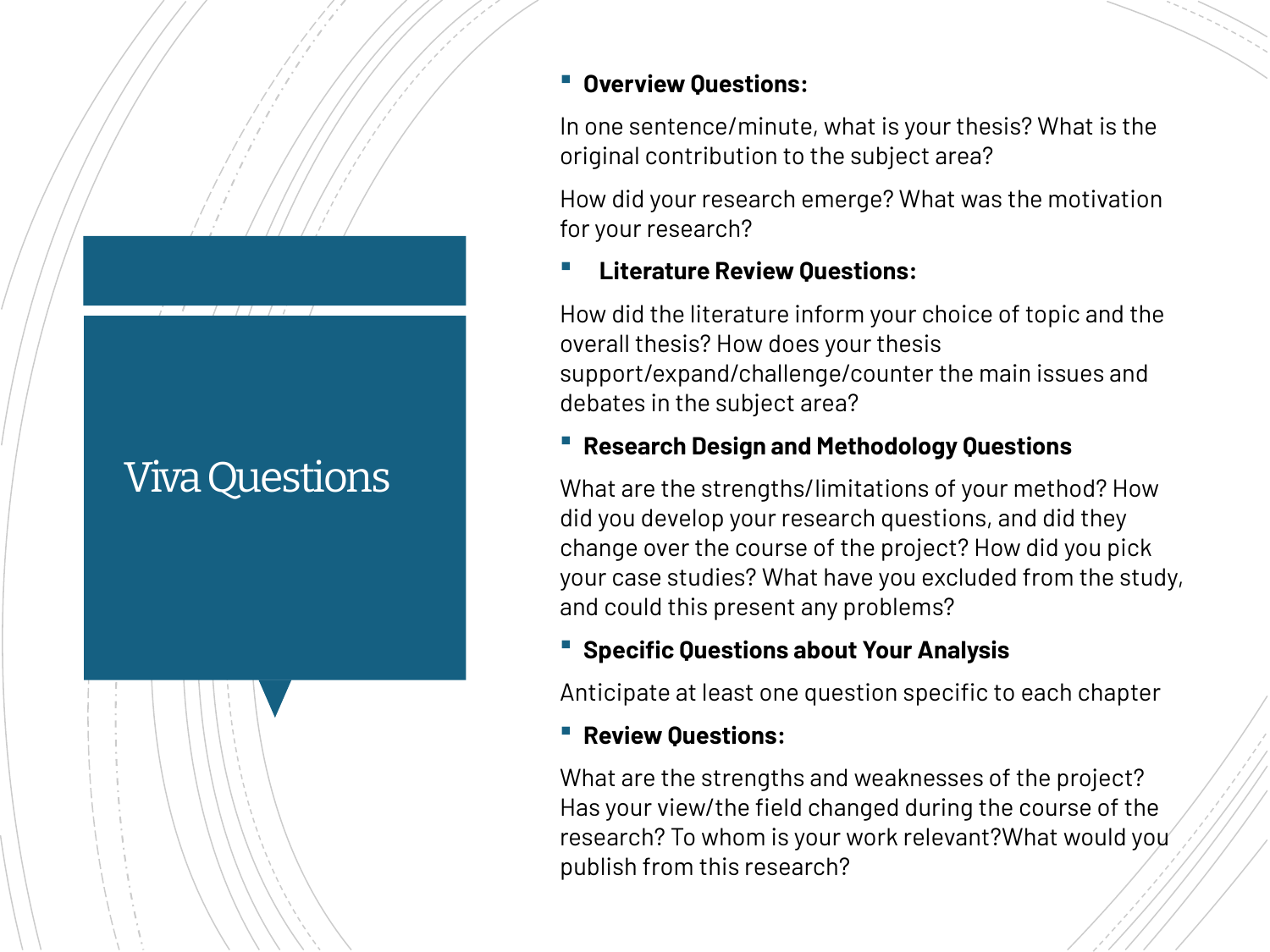

Overview Questions:
In one sentence/minute, what is your thesis? What is the original contribution to the subject area?
How did your research emerge? What was the motivation for your research?
Literature Review Questions:
How did the literature inform your choice of topic and the overall thesis? How does your thesis support/expand/challenge/counter the main issues and debates in the subject area?
Research Design and Methodology Questions
What are the strengths/limitations of your method? How did you develop your research questions, and did they change over the course of the project? How did you pick your case studies? What have you excluded from the study, and could this present any problems?
Specific Questions about Your Analysis
Anticipate at least one question specific to each chapter
Review Questions:
What are the strengths and weaknesses of the project? Has your view/the field changed during the course of the research? To whom is your work relevant?What would you publish from this research?

# Viva Questions